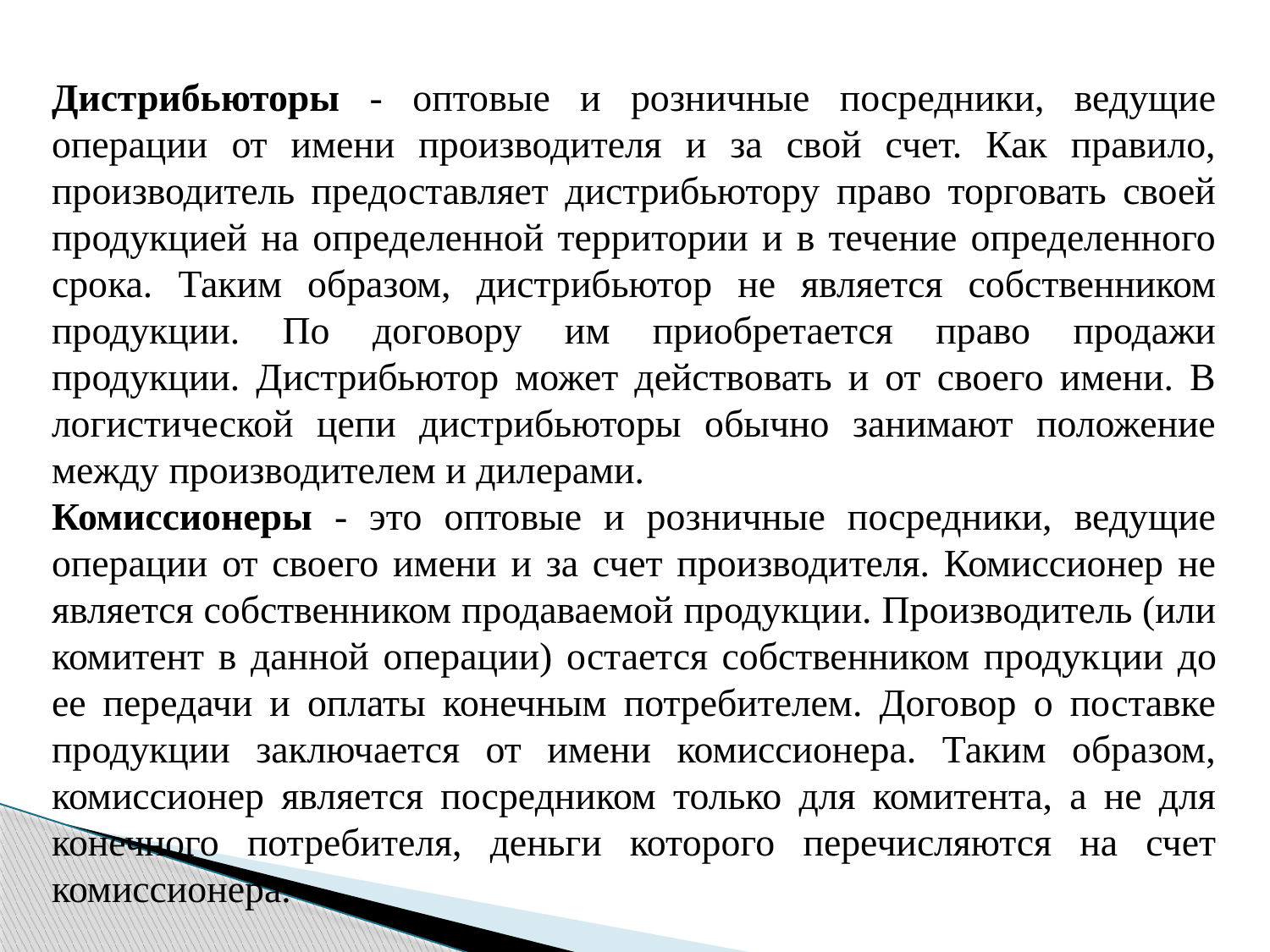

Дистрибьюторы - оптовые и розничные посредники, ведущие операции от имени производителя и за свой счет. Как правило, производитель предоставляет дистрибьютору право торговать своей продукцией на определенной территории и в течение определенного срока. Таким образом, дистрибьютор не является собственником продукции. По договору им приобретается право продажи продукции. Дистрибьютор может действовать и от своего имени. В логистической цепи дистрибьюторы обычно занимают положение между производителем и дилерами.
Комиссионеры - это оптовые и розничные посредники, ведущие операции от своего имени и за счет производителя. Комиссионер не является собственником продаваемой продукции. Производитель (или комитент в данной операции) остается собственником продук­ции до ее передачи и оплаты конечным потребителем. Договор о поставке продукции заключается от имени комиссионера. Таким образом, комиссионер является посредником только для комитента, а не для конечного потребителя, деньги которого перечисляются на счет комиссионера.